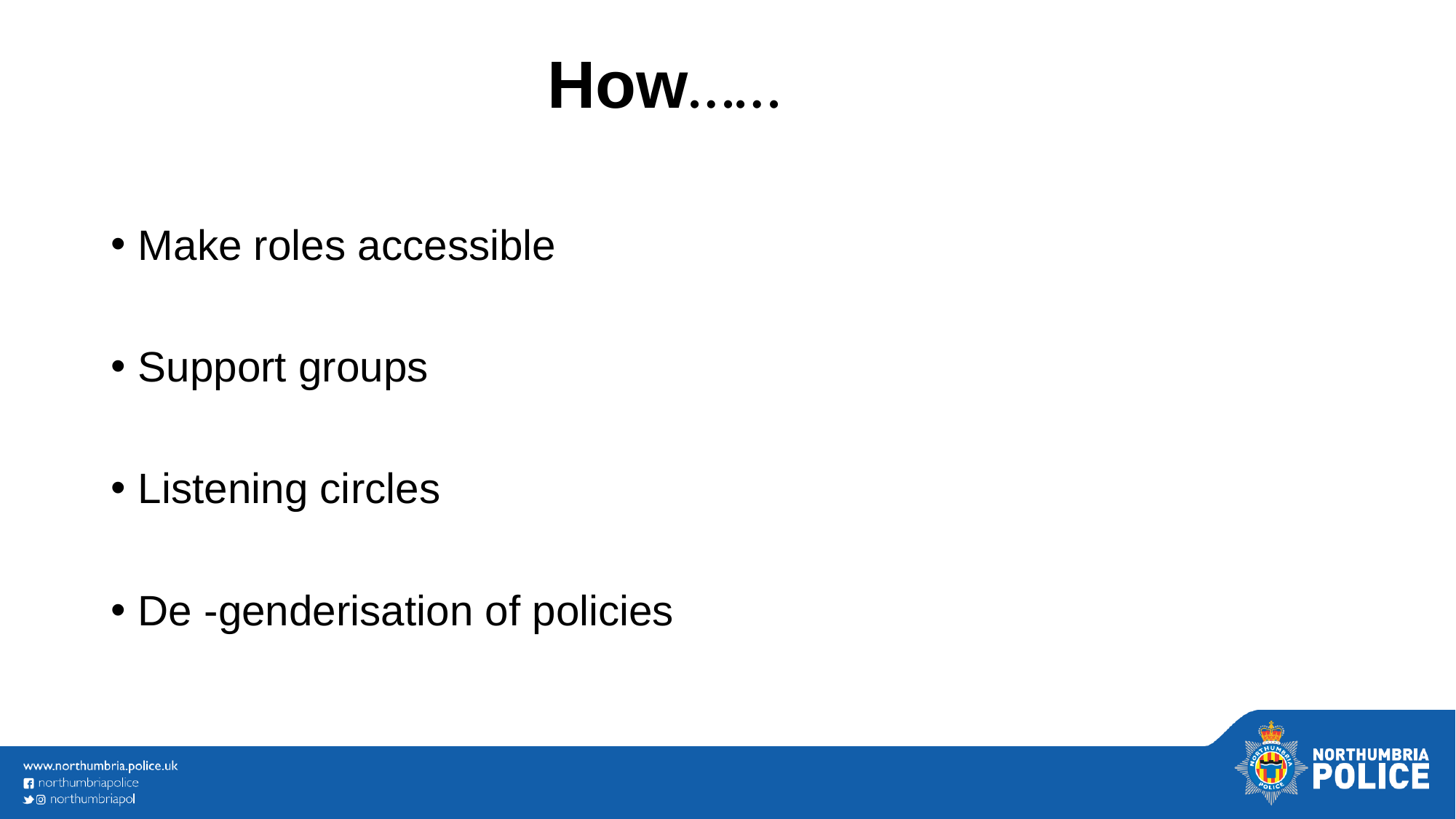

# How……
Make roles accessible

Support groups

Listening circles

De -genderisation of policies